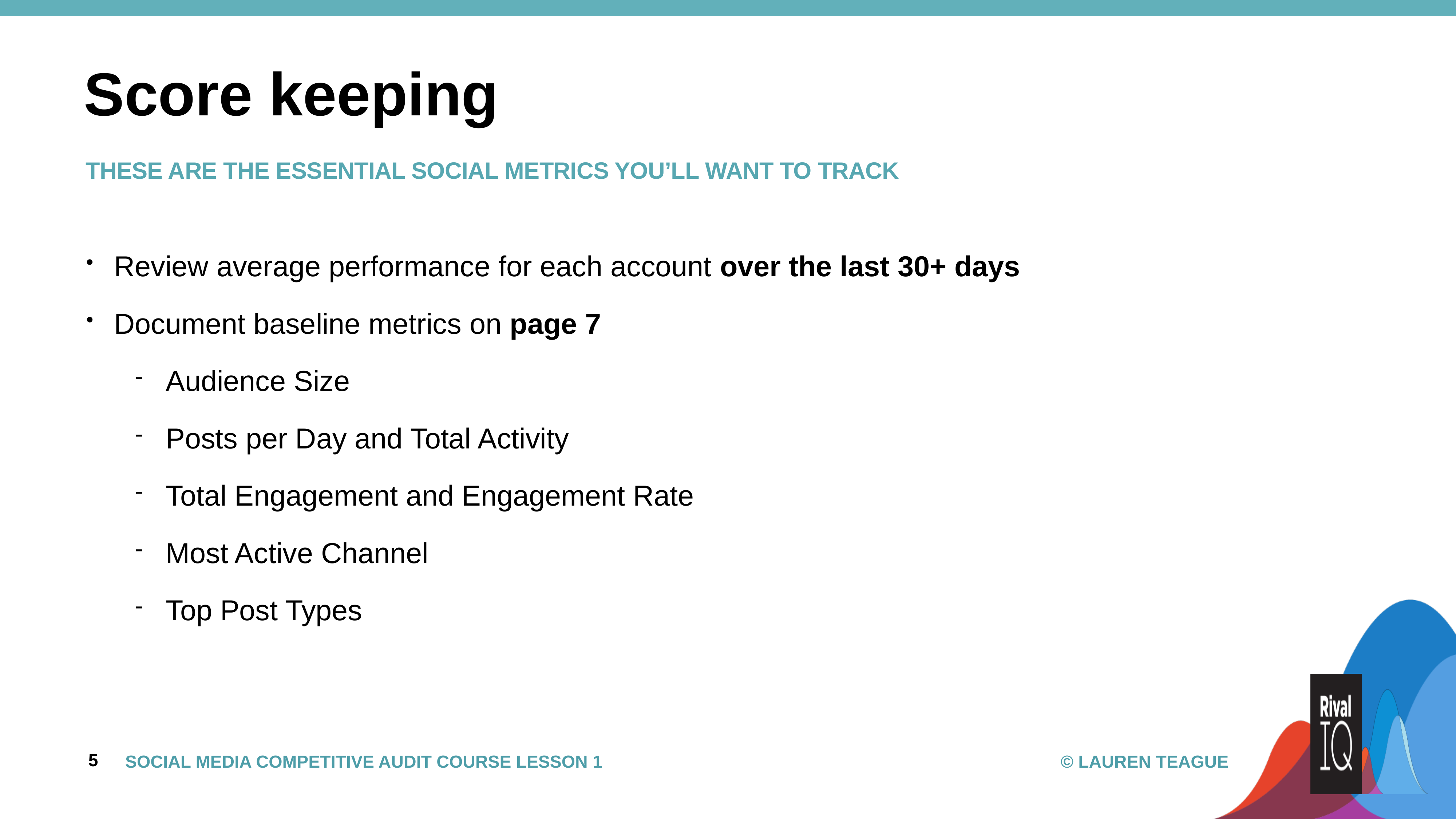

# Score keeping
these are the essential social metrics you’ll want to track
Review average performance for each account over the last 30+ days
Document baseline metrics on page 7
Audience Size
Posts per Day and Total Activity
Total Engagement and Engagement Rate
Most Active Channel
Top Post Types
5